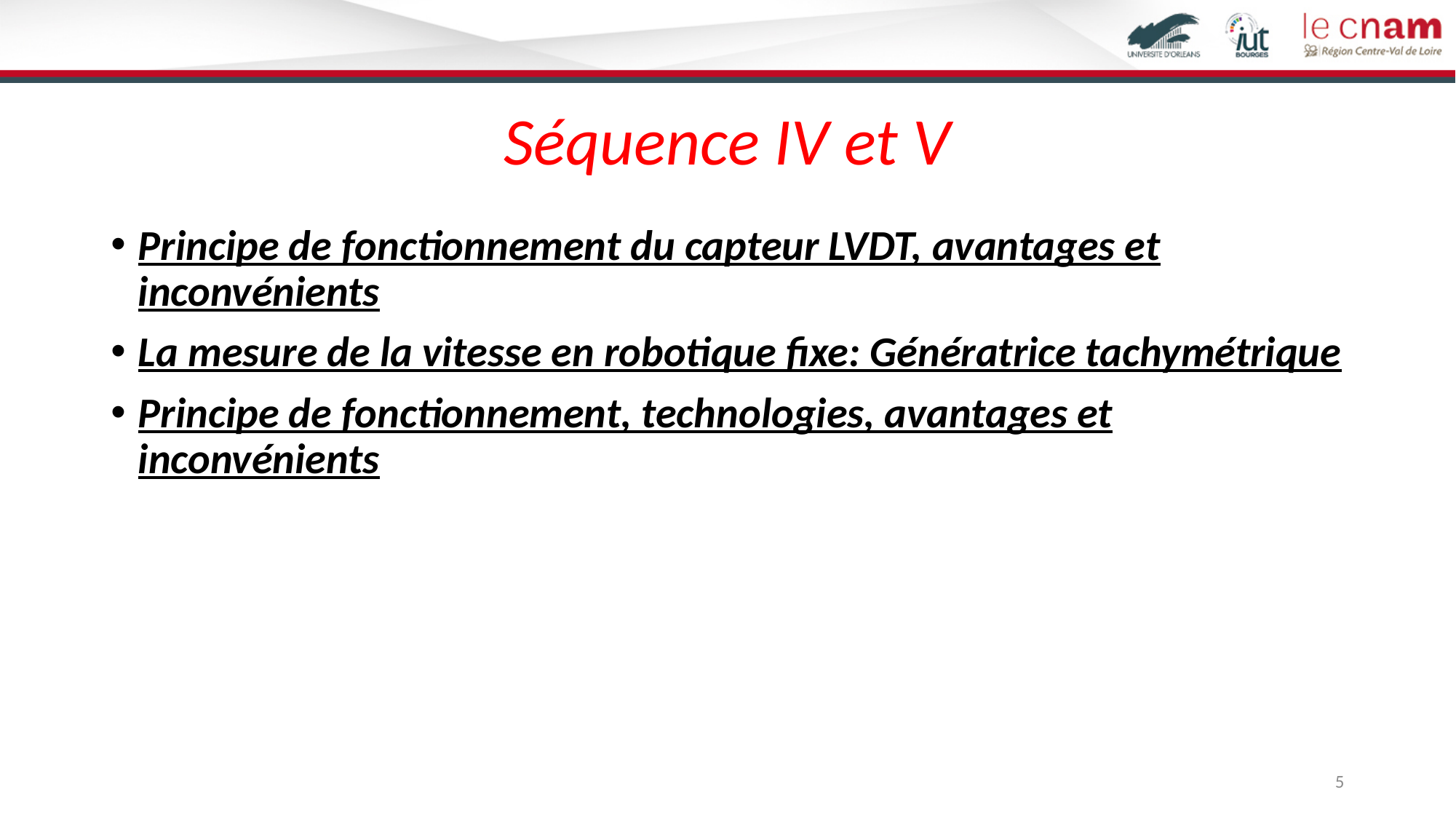

# Séquence IV et V
Principe de fonctionnement du capteur LVDT, avantages et inconvénients
La mesure de la vitesse en robotique fixe: Génératrice tachymétrique
Principe de fonctionnement, technologies, avantages et inconvénients
5